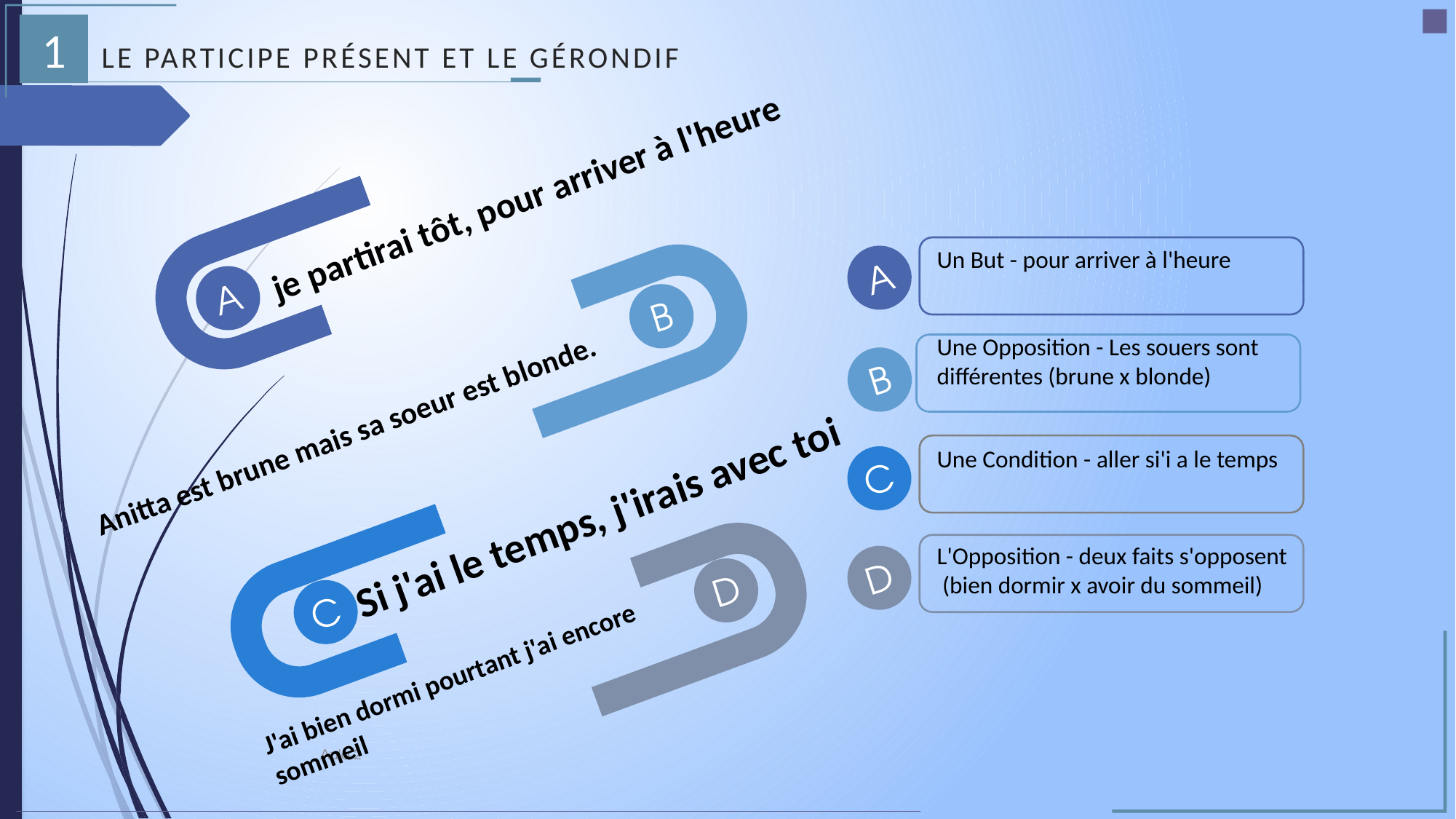

LE PARTICIPE PRÉSENT ET LE GÉRONDIF
1

je partirai tôt, pour arriver à l'heure

Un But - pour arriver à l'heure
A
A
B
Une Opposition - Les souers sont différentes (brune x blonde)

B
Anitta est brune mais sa soeur est blonde.

Une Condition - aller si'i a le temps
C
Si j'ai le temps, j'irais avec toi

L'Opposition - deux faits s'opposent
 (bien dormir x avoir du sommeil)

D
D
C

J'ai bien dormi pourtant j'ai encore sommeil
Aula 2